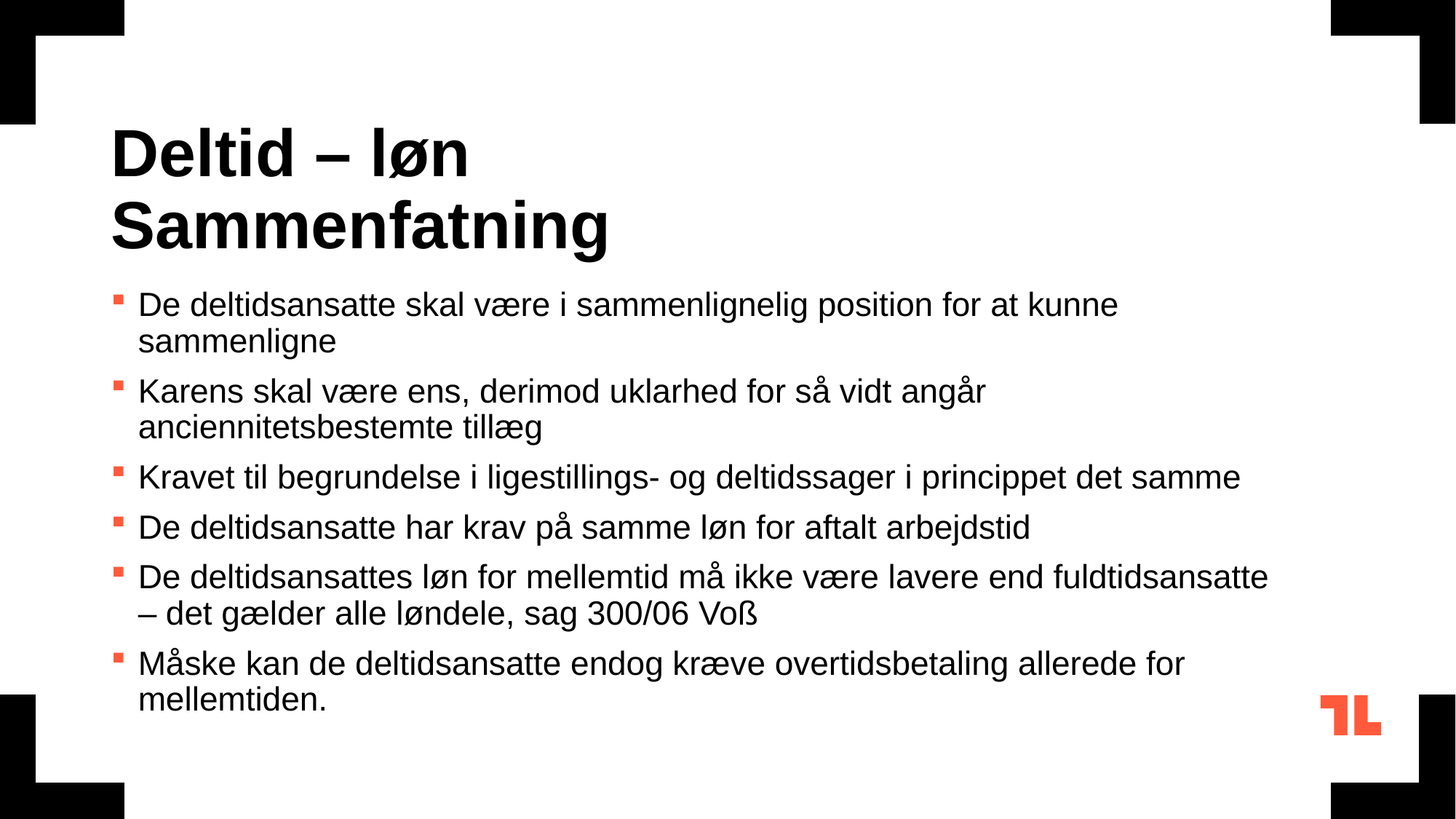

# Deltid – løn Sammenfatning
De deltidsansatte skal være i sammenlignelig position for at kunne sammenligne
Karens skal være ens, derimod uklarhed for så vidt angår anciennitetsbestemte tillæg
Kravet til begrundelse i ligestillings- og deltidssager i princippet det samme
De deltidsansatte har krav på samme løn for aftalt arbejdstid
De deltidsansattes løn for mellemtid må ikke være lavere end fuldtidsansatte – det gælder alle løndele, sag 300/06 Voß
Måske kan de deltidsansatte endog kræve overtidsbetaling allerede for mellemtiden.